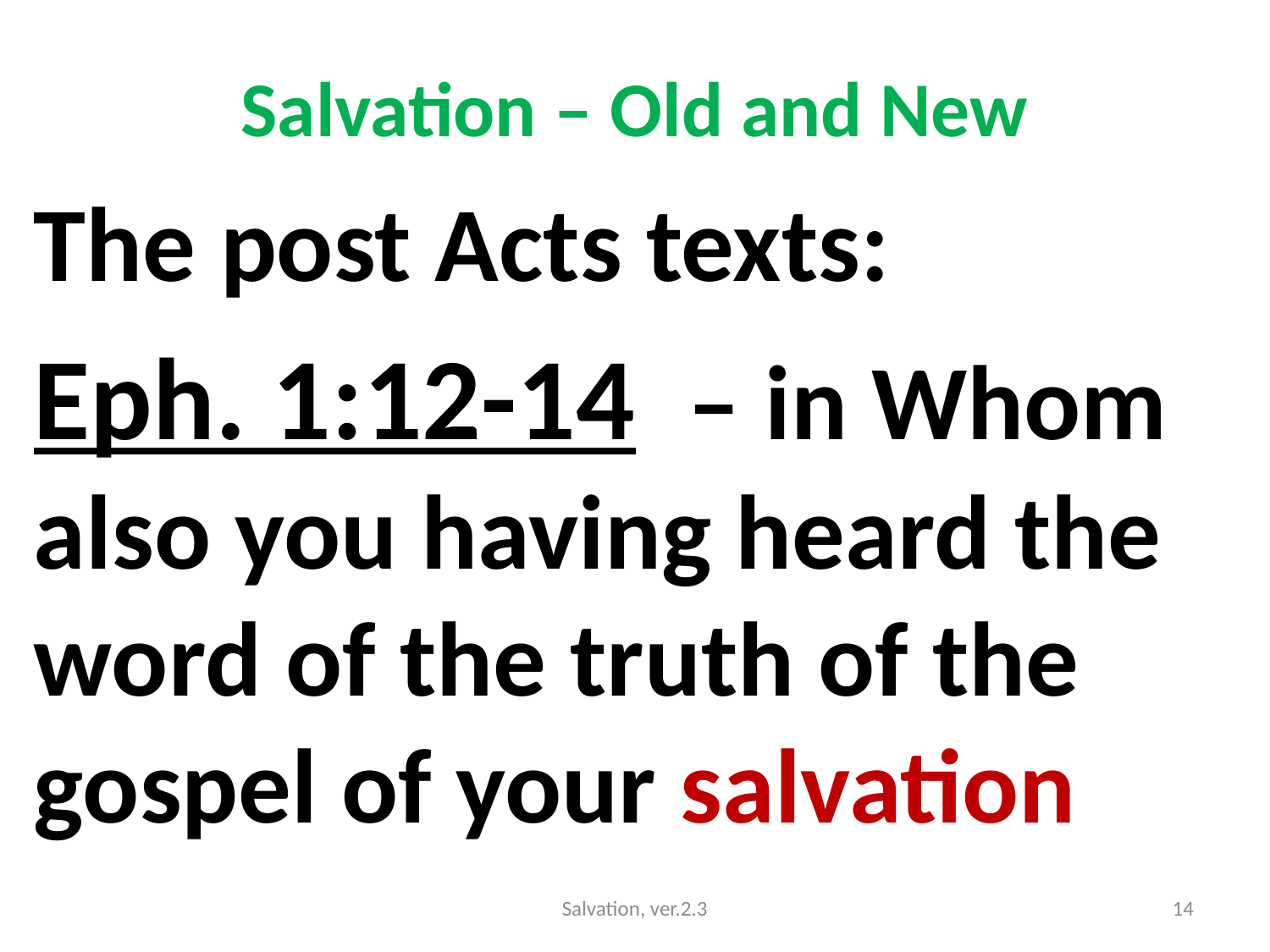

# Salvation – Old and New
The post Acts texts:
Eph. 1:12-14  – in Whom also you having heard the word of the truth of the gospel of your salvation
Salvation, ver.2.3
14